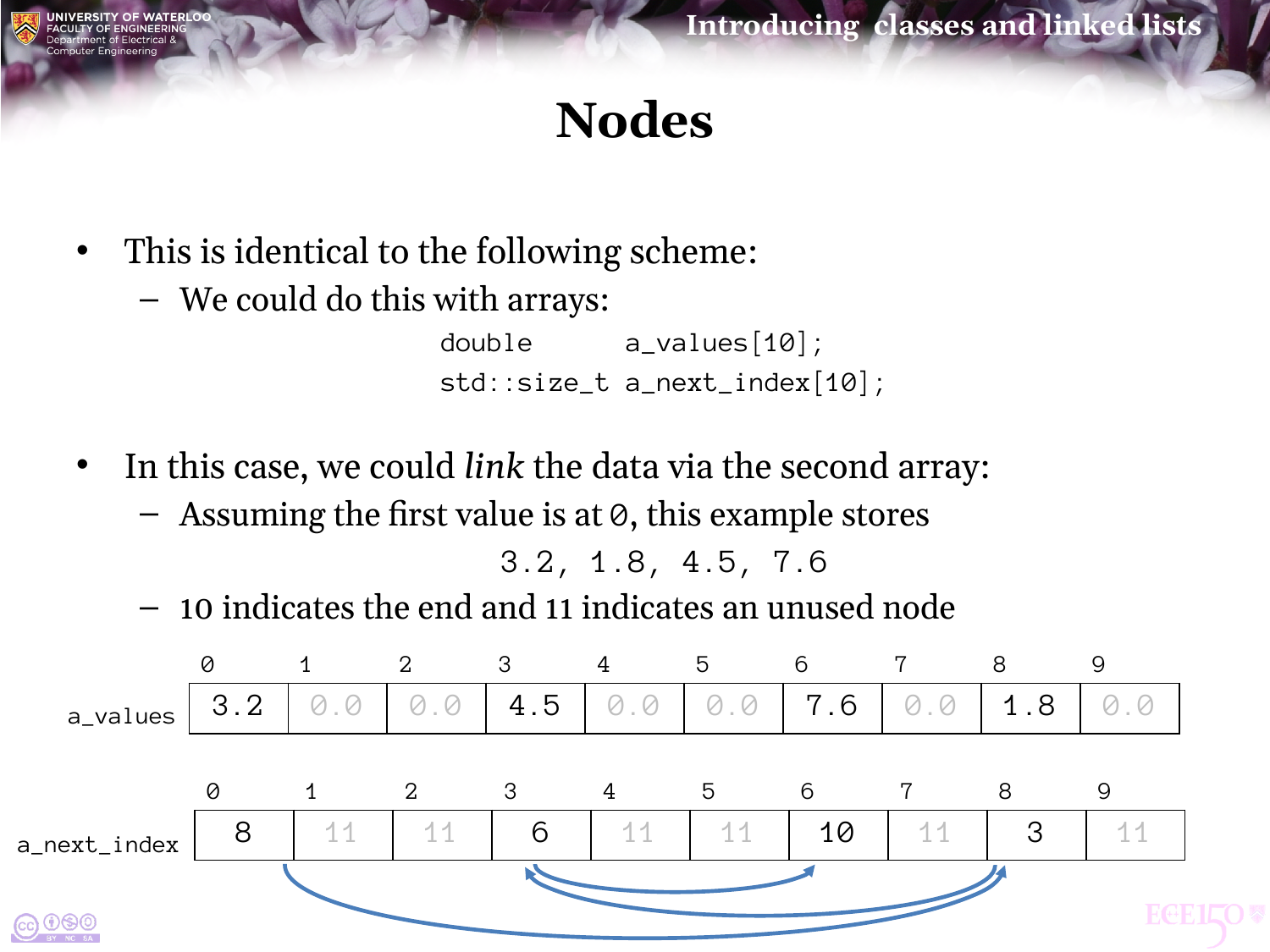

# Nodes
This is identical to the following scheme:
We could do this with arrays:
		double      a_values[10];
		std::size_t a_next_index[10];

In this case, we could link the data via the second array:
Assuming the first value is at 0, this example stores
 3.2, 1.8, 4.5, 7.6
10 indicates the end and 11 indicates an unused node

| 0 | 1 | 2 | 3 | 4 | 5 | 6 | 7 | 8 | 9 |
| --- | --- | --- | --- | --- | --- | --- | --- | --- | --- |
| 3.2 | 0.0 | 0.0 | 4.5 | 0.0 | 0.0 | 7.6 | 0.0 | 1.8 | 0.0 |
a_values
| 0 | 1 | 2 | 3 | 4 | 5 | 6 | 7 | 8 | 9 |
| --- | --- | --- | --- | --- | --- | --- | --- | --- | --- |
| 8 | 11 | 11 | 6 | 11 | 11 | 10 | 11 | 3 | 11 |

a_next_index